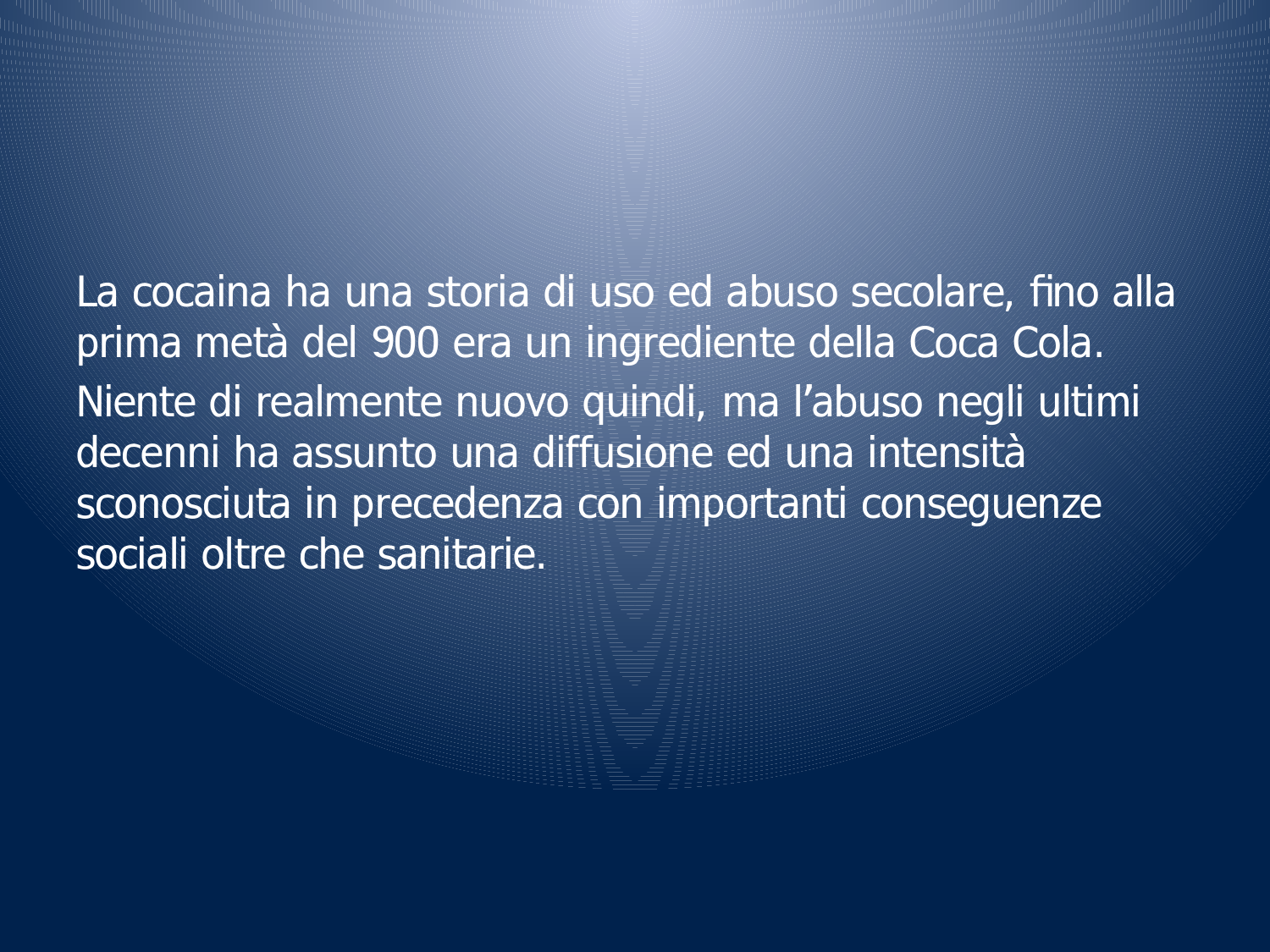

#
La cocaina ha una storia di uso ed abuso secolare, fino alla prima metà del 900 era un ingrediente della Coca Cola.
Niente di realmente nuovo quindi, ma l’abuso negli ultimi decenni ha assunto una diffusione ed una intensità sconosciuta in precedenza con importanti conseguenze sociali oltre che sanitarie.